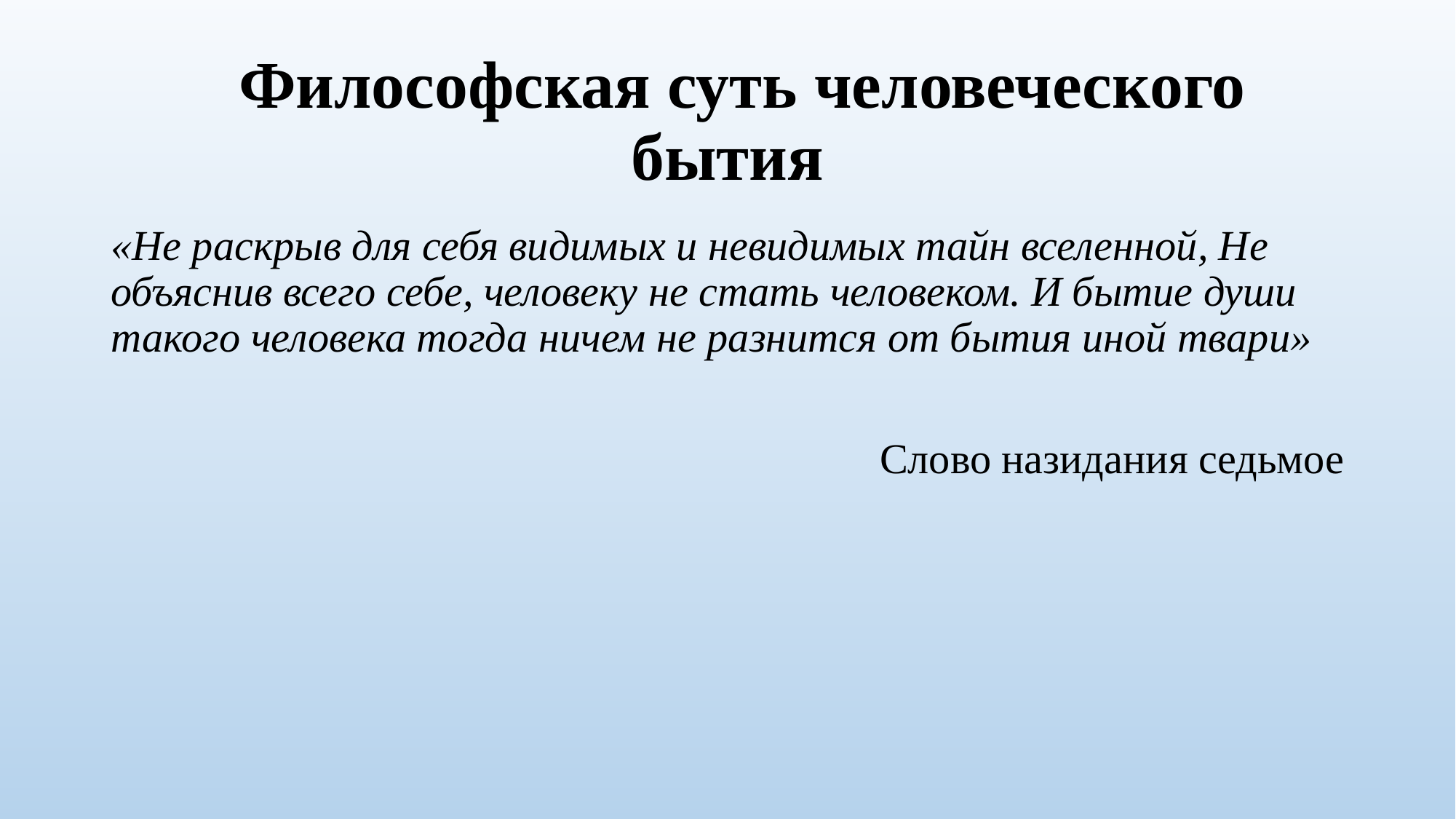

# Философская суть человеческого бытия
«Не раскрыв для себя видимых и невидимых тайн вселенной, Не объяснив всего себе, человеку не стать человеком. И бытие души такого человека тогда ничем не разнится от бытия иной твари»

Слово назидания седьмое